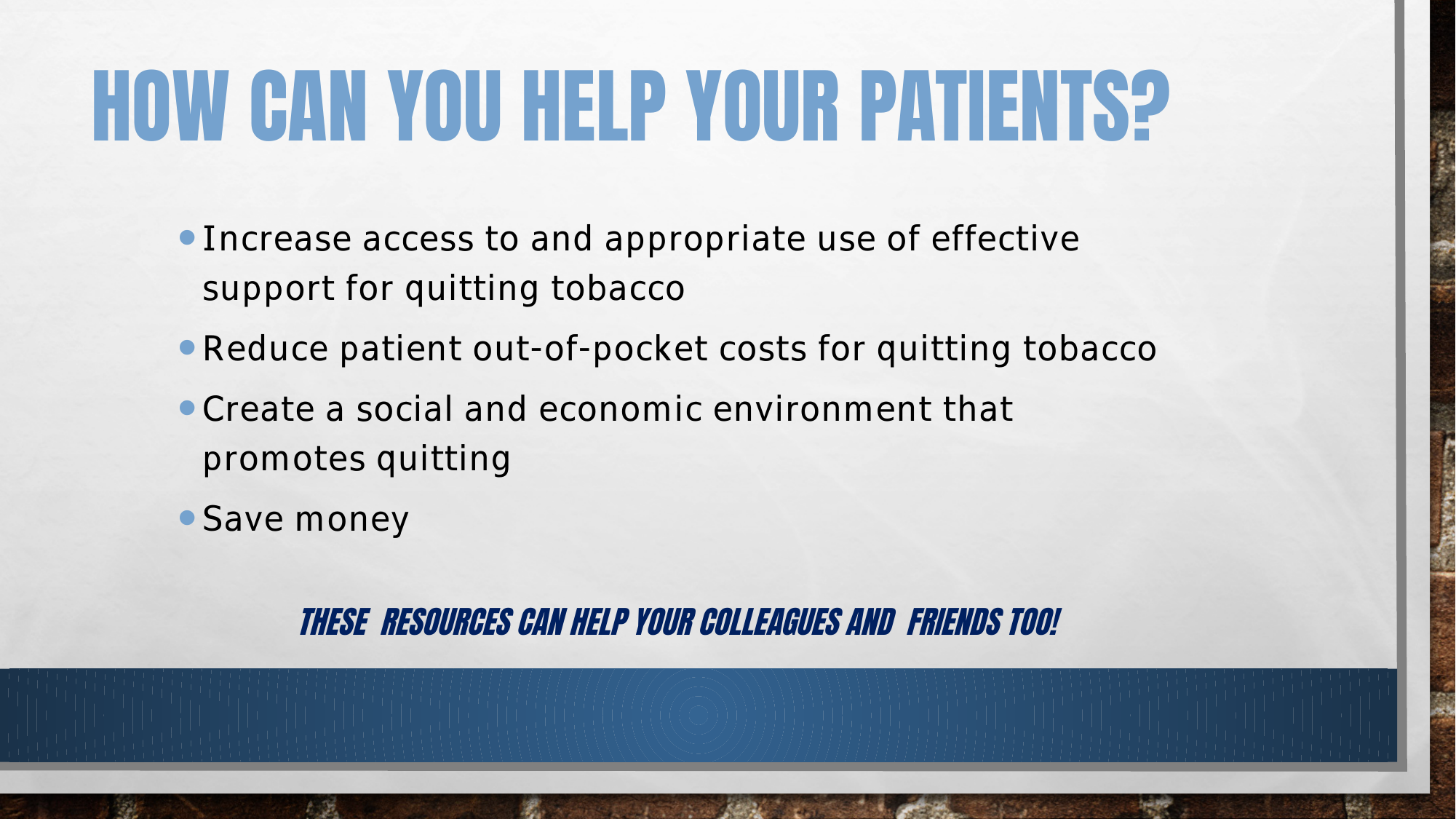

# How can you help your patients?
Increase access to and appropriate use of effective support for quitting tobacco
Reduce patient out-of-pocket costs for quitting tobacco
Create a social and economic environment that promotes quitting
Save money

these  resources can help your colleagues and  friends too!